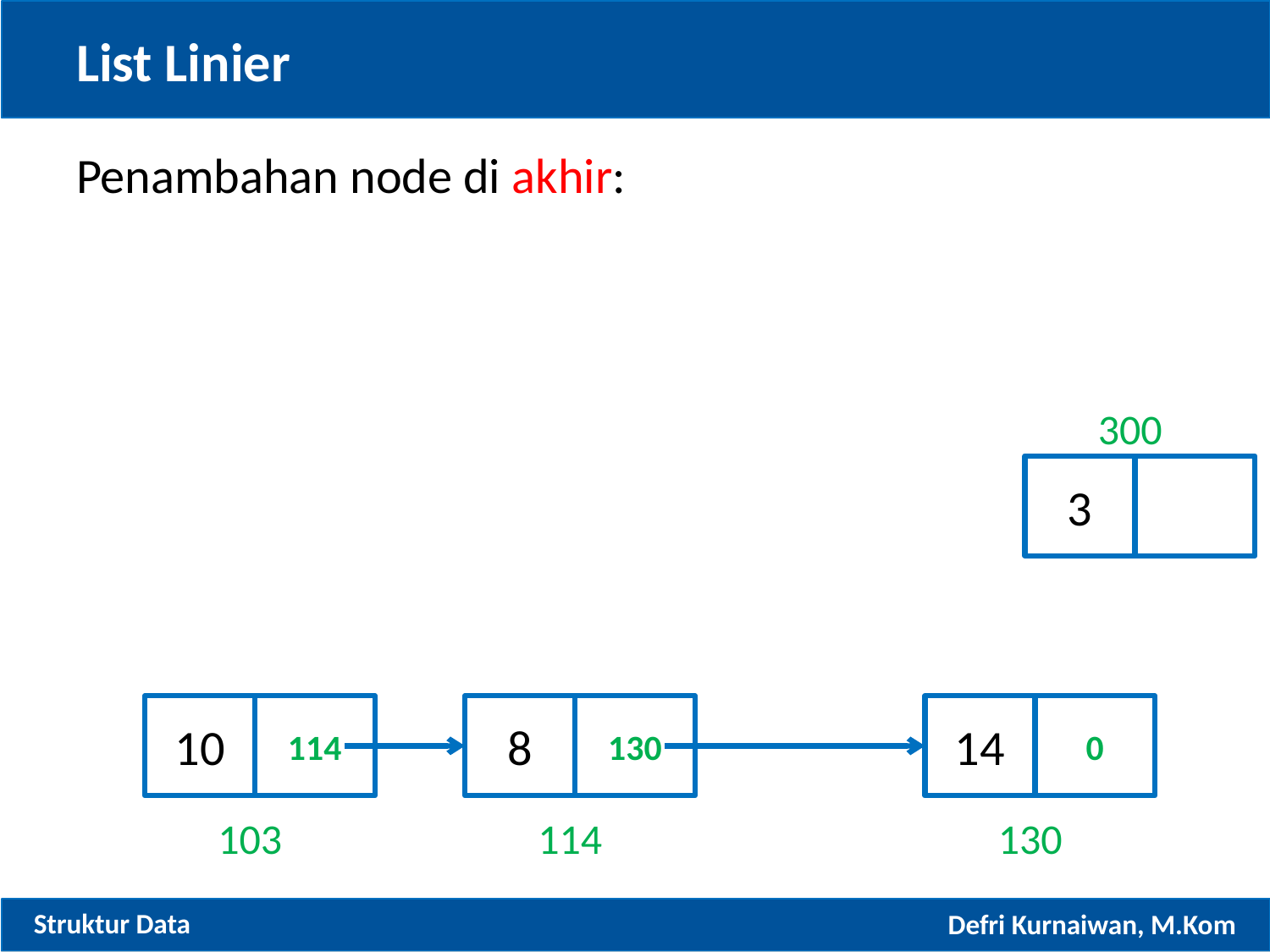

# List Linier
Penambahan node di akhir:
300
3

10
114
8
130
14
0
103
114
130